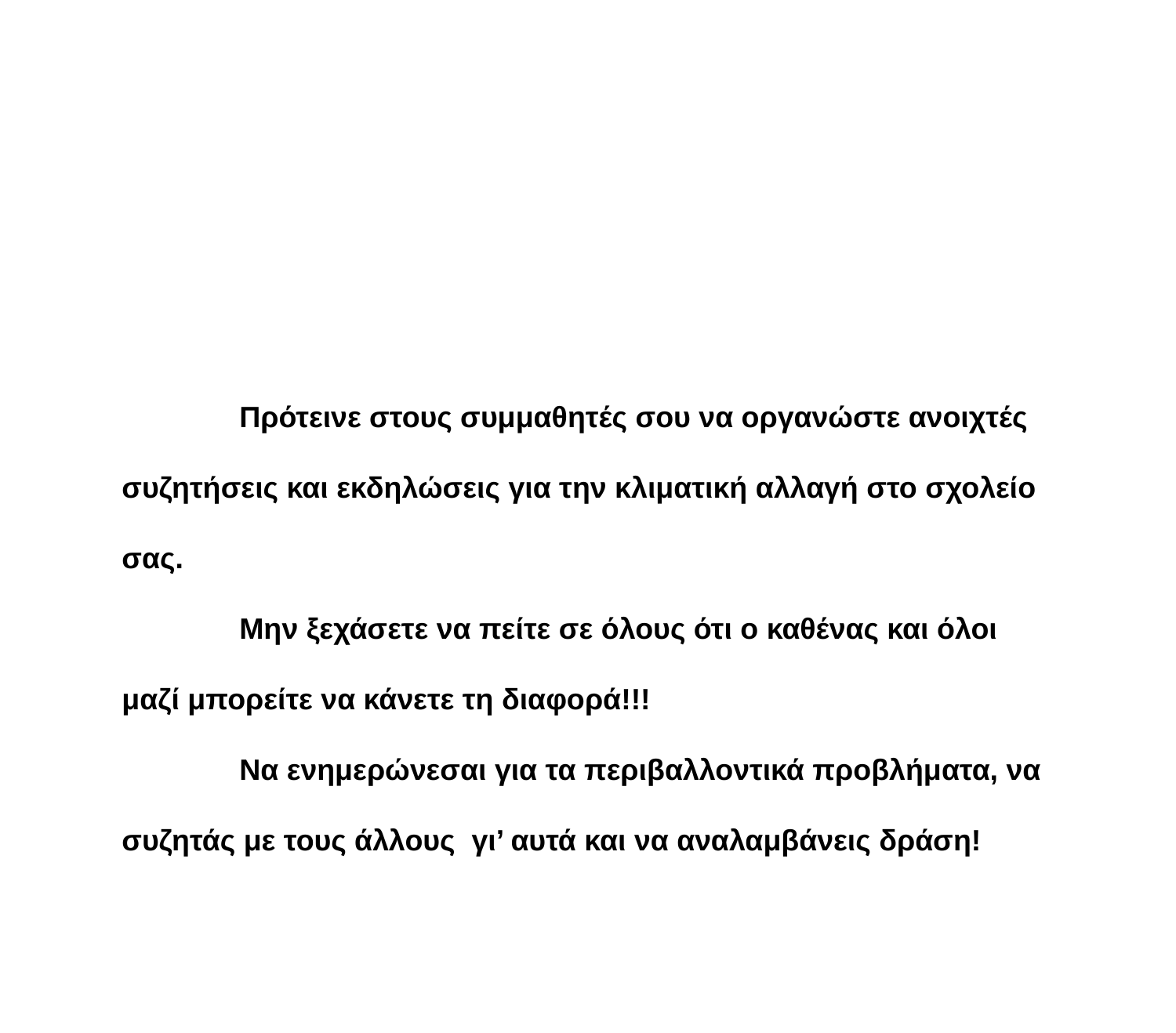

Πρότεινε στους συμμαθητές σου να οργανώστε ανοιχτές συζητήσεις και εκδηλώσεις για την κλιματική αλλαγή στο σχολείο σας.
	Μην ξεχάσετε να πείτε σε όλους ότι ο καθένας και όλοι μαζί μπορείτε να κάνετε τη διαφορά!!!
	Να ενημερώνεσαι για τα περιβαλλοντικά προβλήματα, να συζητάς με τους άλλους  γι’ αυτά και να αναλαμβάνεις δράση!